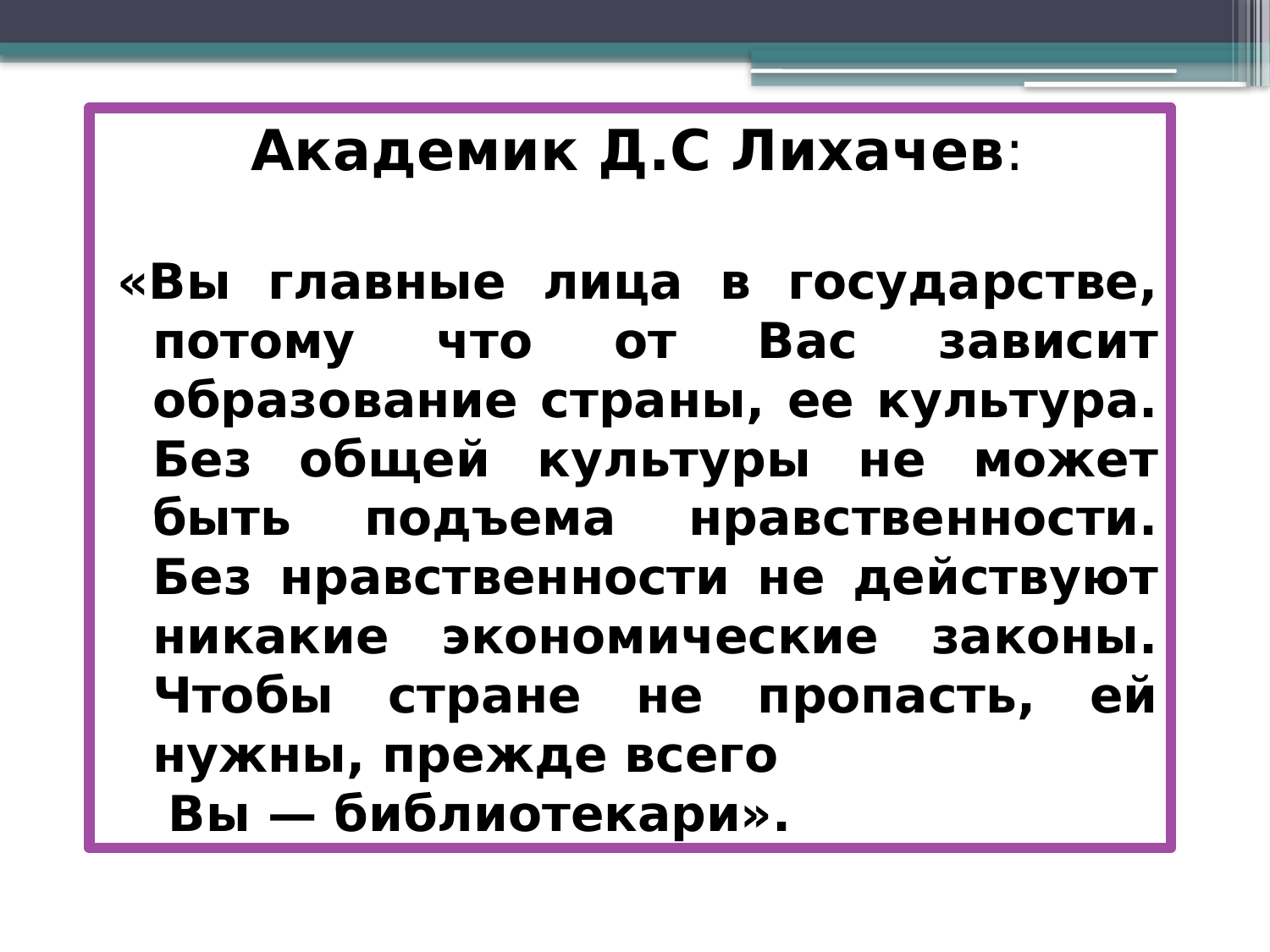

Академик Д.С Лихачев:

«Вы главные лица в государстве, потому что от Вас зависит образование страны, ее культура. Без общей культуры не может быть подъема нравственности. Без нравственности не действуют никакие экономические законы. Чтобы стране не пропасть, ей нужны, прежде всего
   Вы — библиотекари».